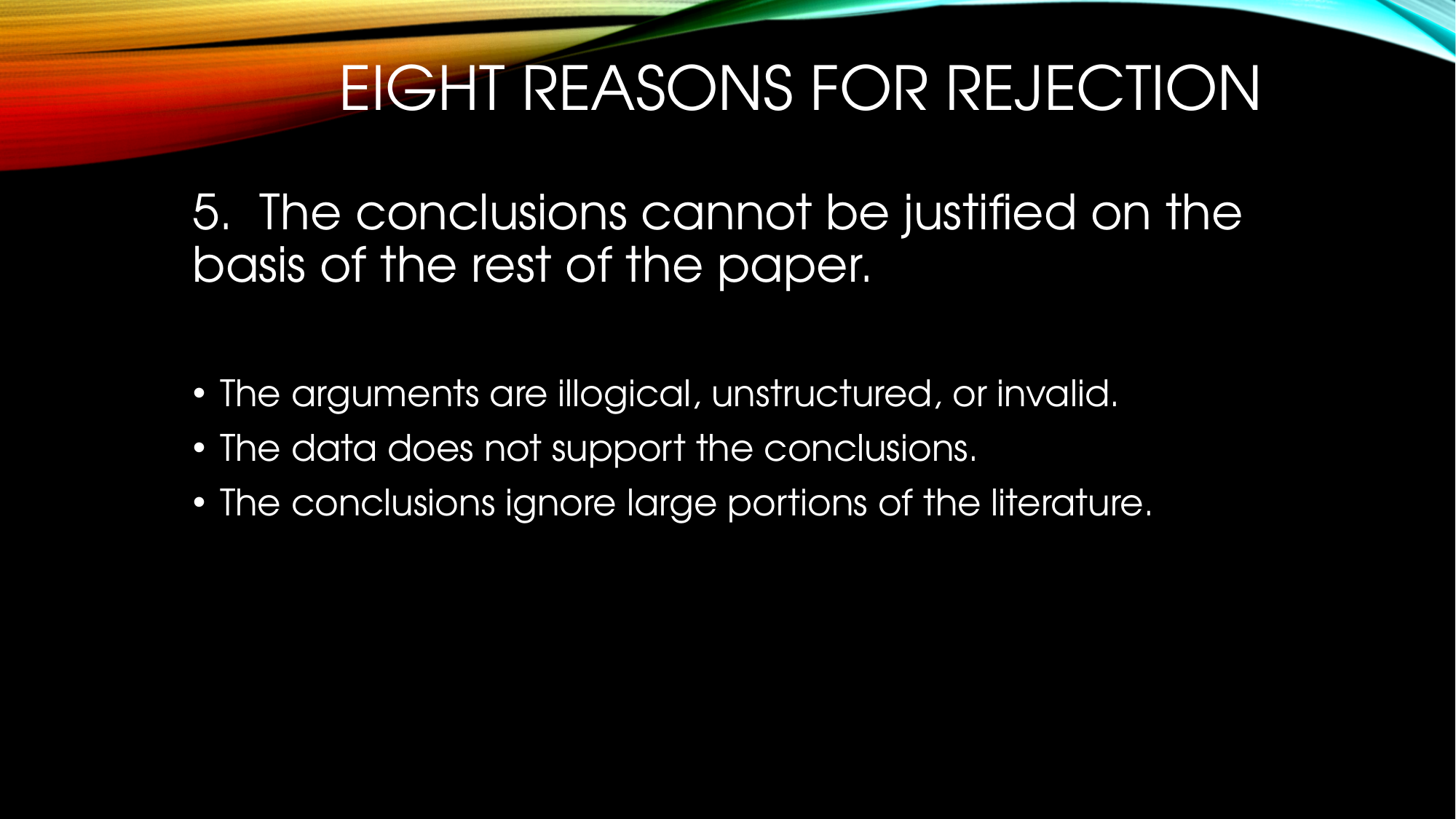

# Eight Reasons for Rejection
5.  The conclusions cannot be justified on the basis of the rest of the paper.

The arguments are illogical, unstructured, or invalid.
The data does not support the conclusions.
The conclusions ignore large portions of the literature.